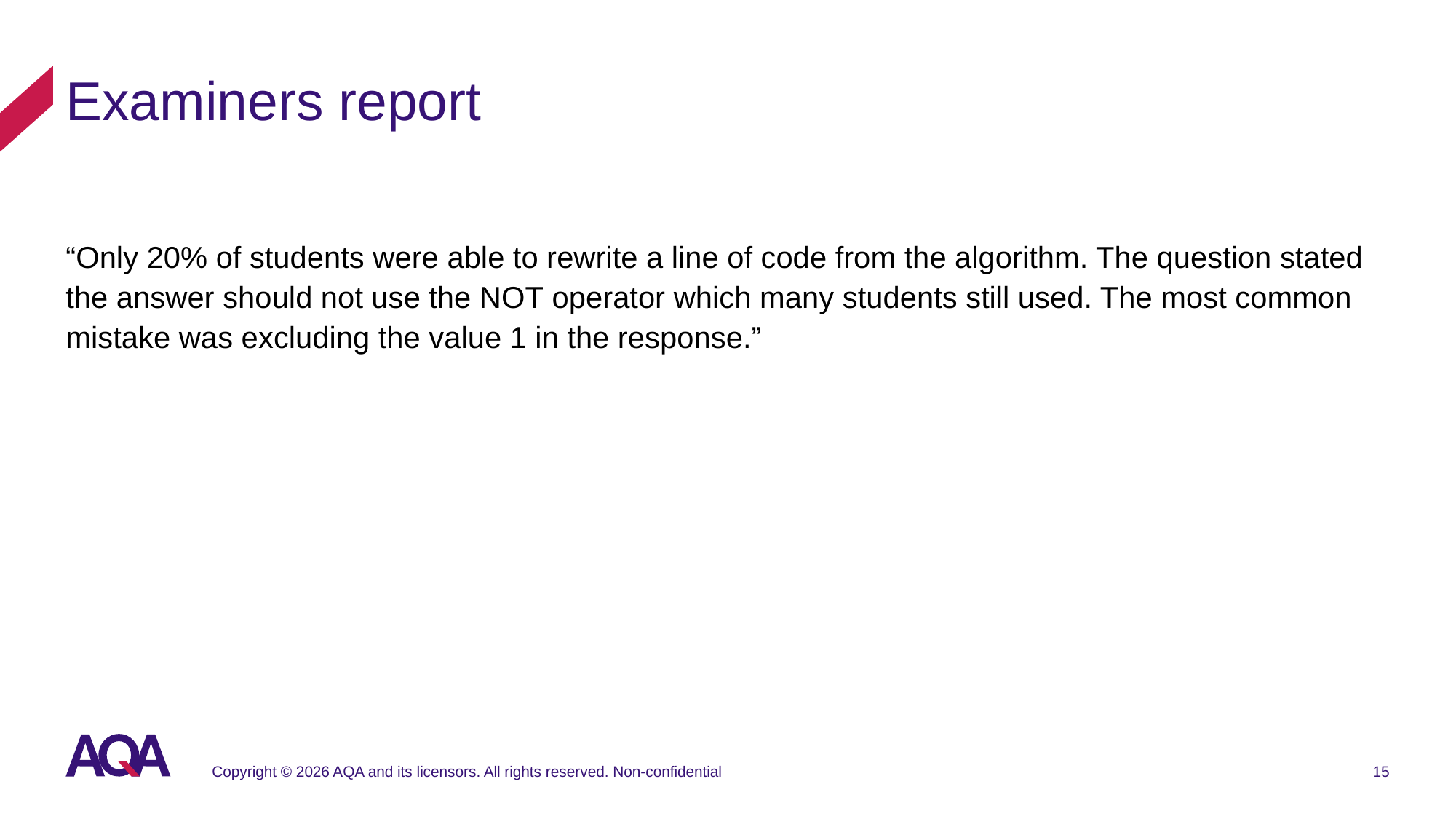

# Examiners report
“Only 20% of students were able to rewrite a line of code from the algorithm. The question stated the answer should not use the NOT operator which many students still used. The most common mistake was excluding the value 1 in the response.”

Copyright © 2026 AQA and its licensors. All rights reserved. Non-confidential
15